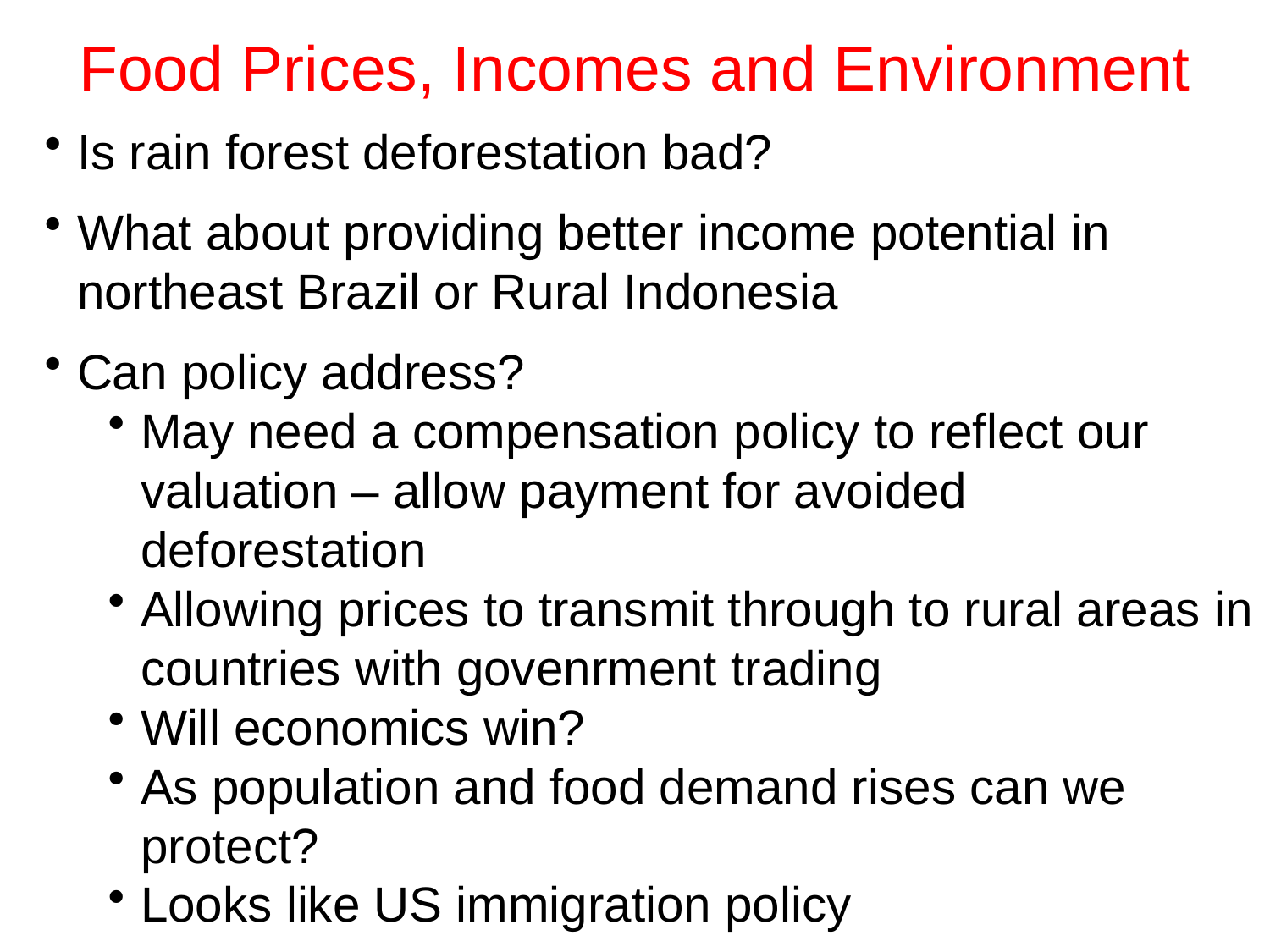

# Food Prices, Incomes and Environment
Is rain forest deforestation bad?

What about providing better income potential in northeast Brazil or Rural Indonesia

Can policy address?
May need a compensation policy to reflect our valuation – allow payment for avoided deforestation
Allowing prices to transmit through to rural areas in countries with govenrment trading
Will economics win?
As population and food demand rises can we protect?
Looks like US immigration policy